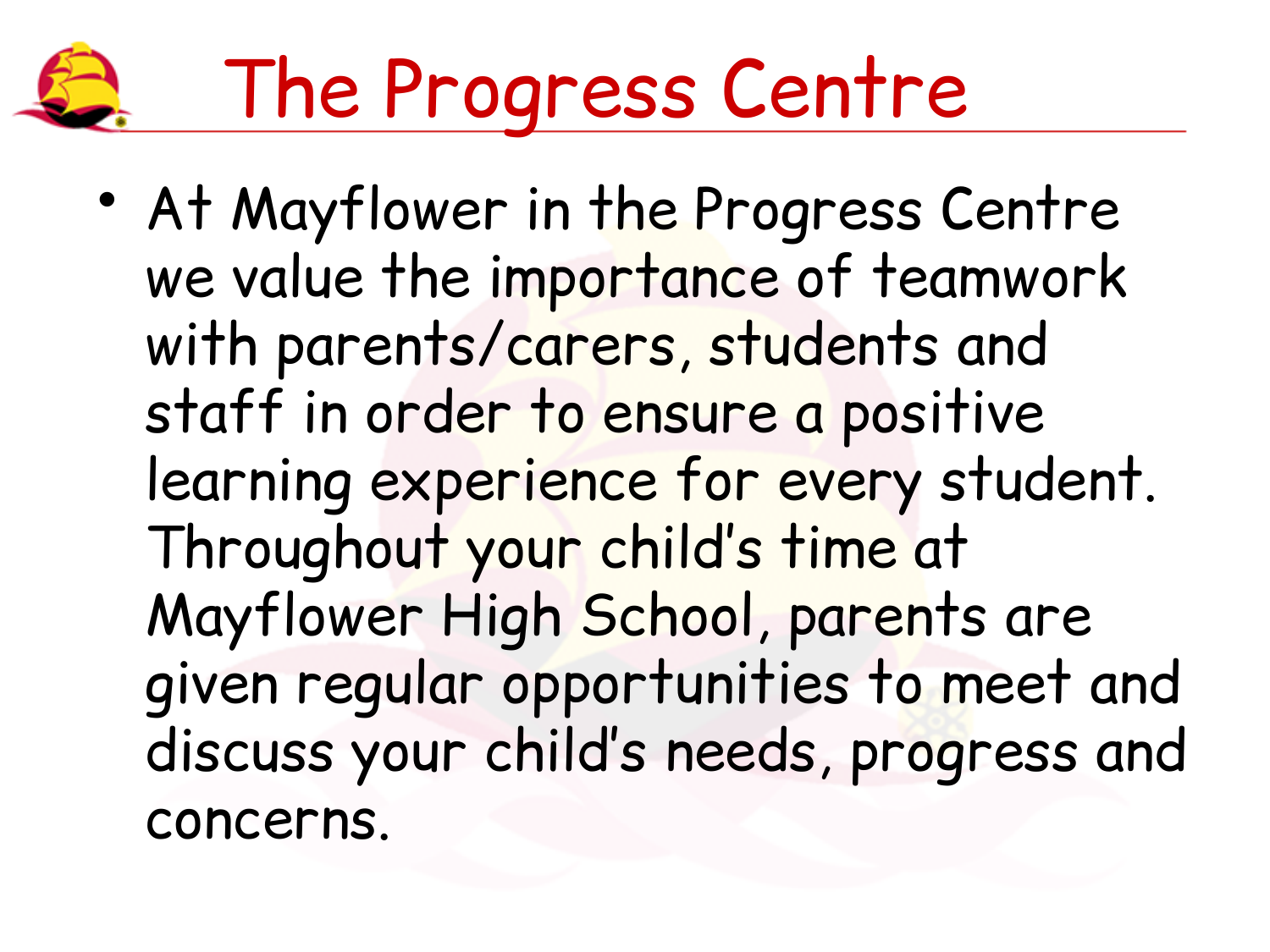

# The Progress Centre
At Mayflower in the Progress Centre we value the importance of teamwork with parents/carers, students and staff in order to ensure a positive learning experience for every student. Throughout your child’s time at Mayflower High School, parents are given regular opportunities to meet and discuss your child’s needs, progress and concerns.